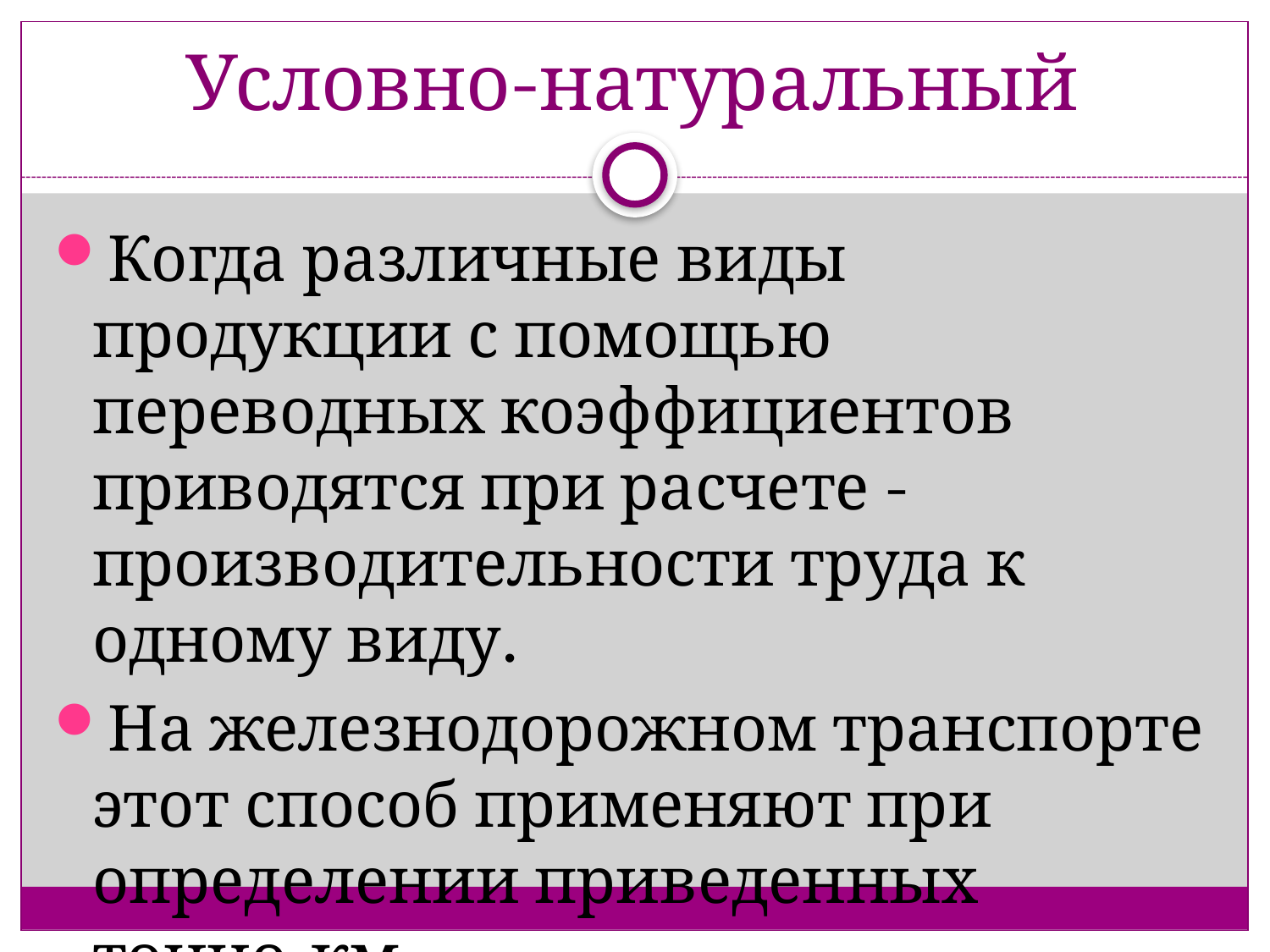

# Условно-натуральный
Когда различные виды продукции с помощью переводных коэффициентов приводятся при расчете - производительности труда к одному виду.
На железнодорожном транспорте этот способ применяют при определении приведенных  тонно-км .